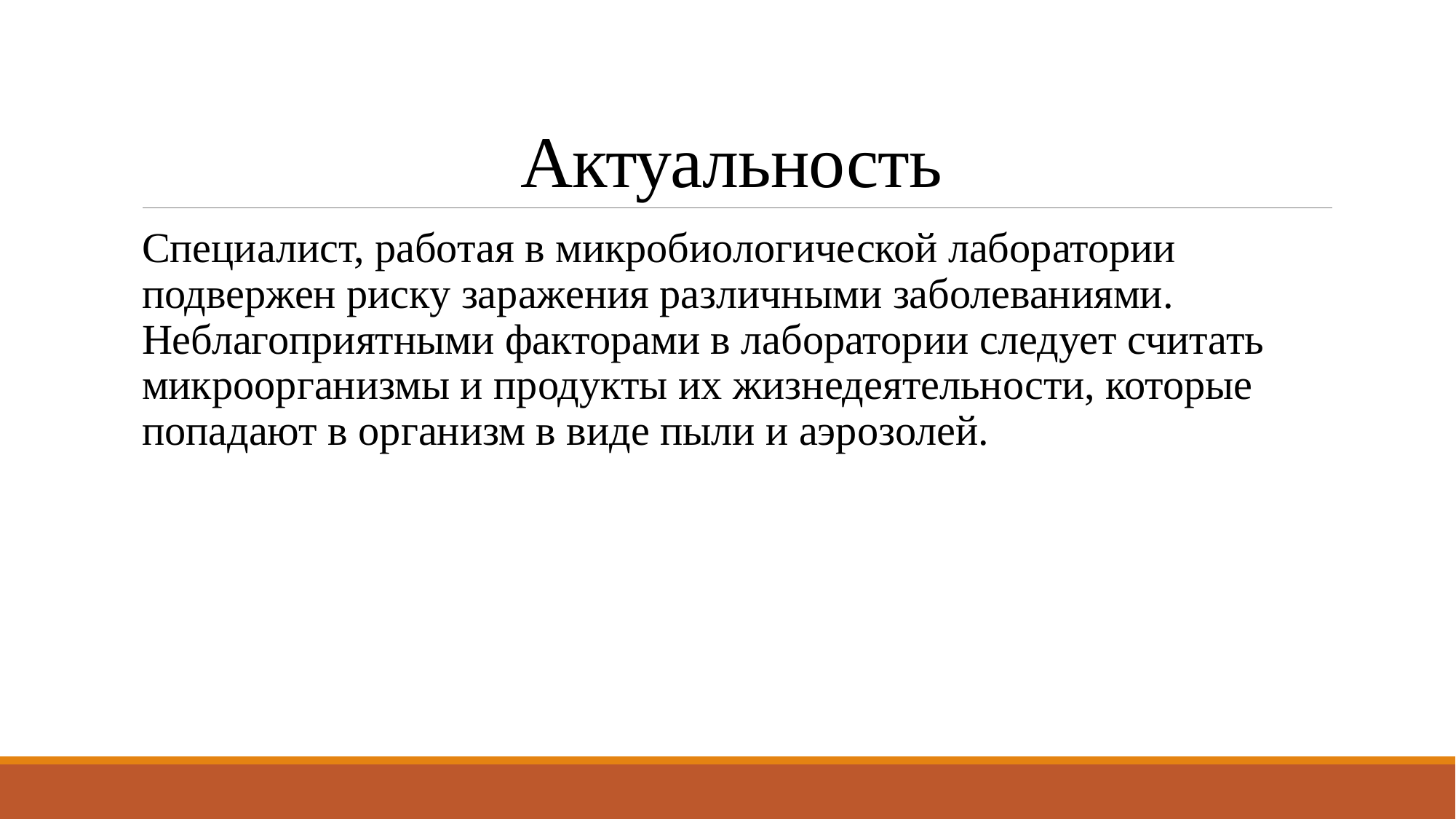

# Актуальность
Специалист, работая в микробиологической лаборатории подвержен риску заражения различными заболеваниями. Неблагоприятными факторами в лаборатории следует считать микроорганизмы и продукты их жизнедеятельности, которые попадают в организм в виде пыли и аэрозолей.